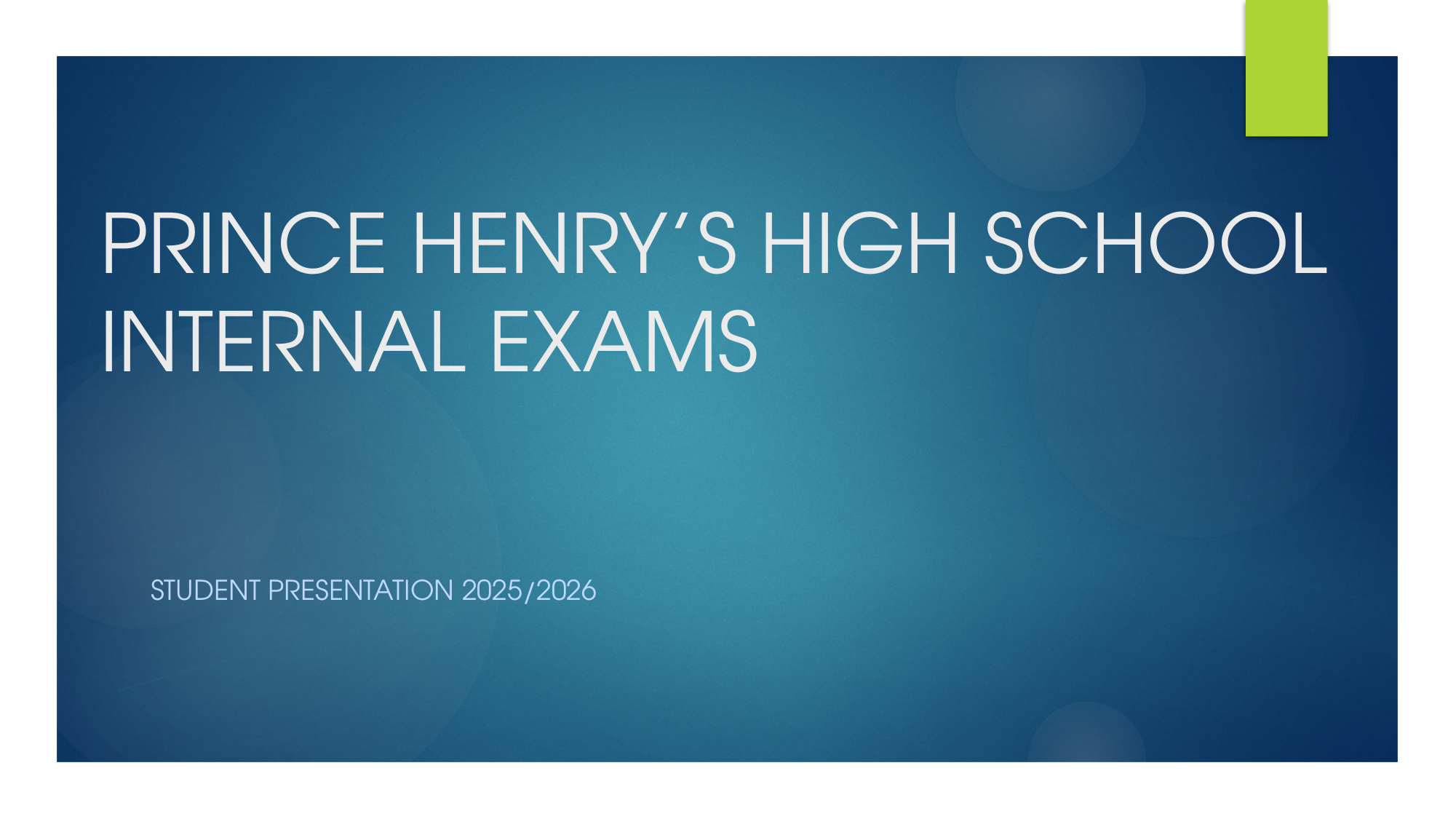

# PRINCE HENRY’S HIGH SCHOOL INTERNAL EXAMS
STUDENT PRESENTATION 2025/2026